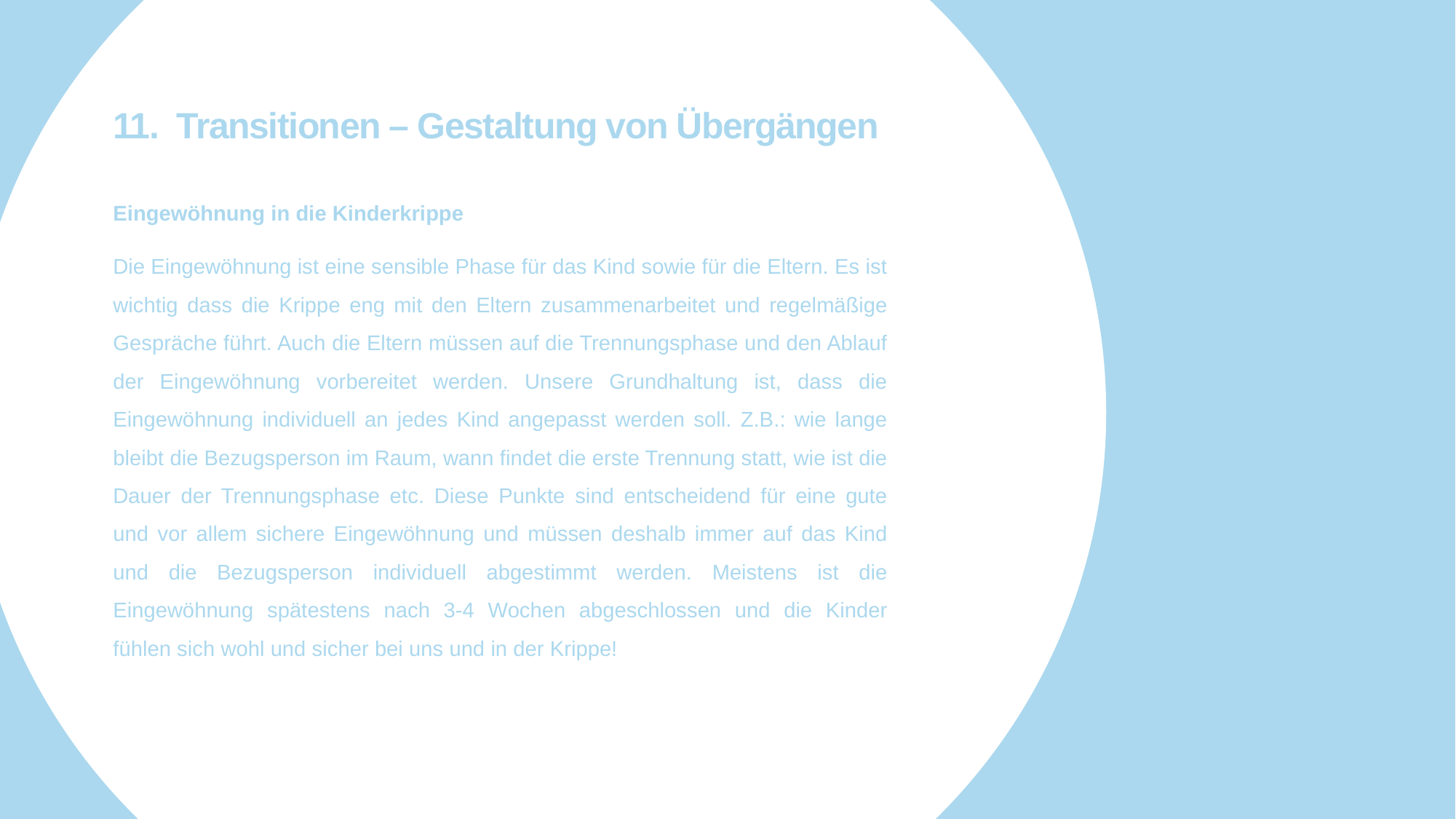

11.  Transitionen – Gestaltung von Übergängen
Eingewöhnung in die Kinderkrippe
Die Eingewöhnung ist eine sensible Phase für das Kind sowie für die Eltern. Es ist wichtig dass die Krippe eng mit den Eltern zusammenarbeitet und regelmäßige Gespräche führt. Auch die Eltern müssen auf die Trennungsphase und den Ablauf der Eingewöhnung vorbereitet werden. Unsere Grundhaltung ist, dass die Eingewöhnung individuell an jedes Kind angepasst werden soll. Z.B.: wie lange bleibt die Bezugsperson im Raum, wann findet die erste Trennung statt, wie ist die Dauer der Trennungsphase etc. Diese Punkte sind entscheidend für eine gute und vor allem sichere Eingewöhnung und müssen deshalb immer auf das Kind und die Bezugsperson individuell abgestimmt werden. Meistens ist die Eingewöhnung spätestens nach 3-4 Wochen abgeschlossen und die Kinder fühlen sich wohl und sicher bei uns und in der Krippe!